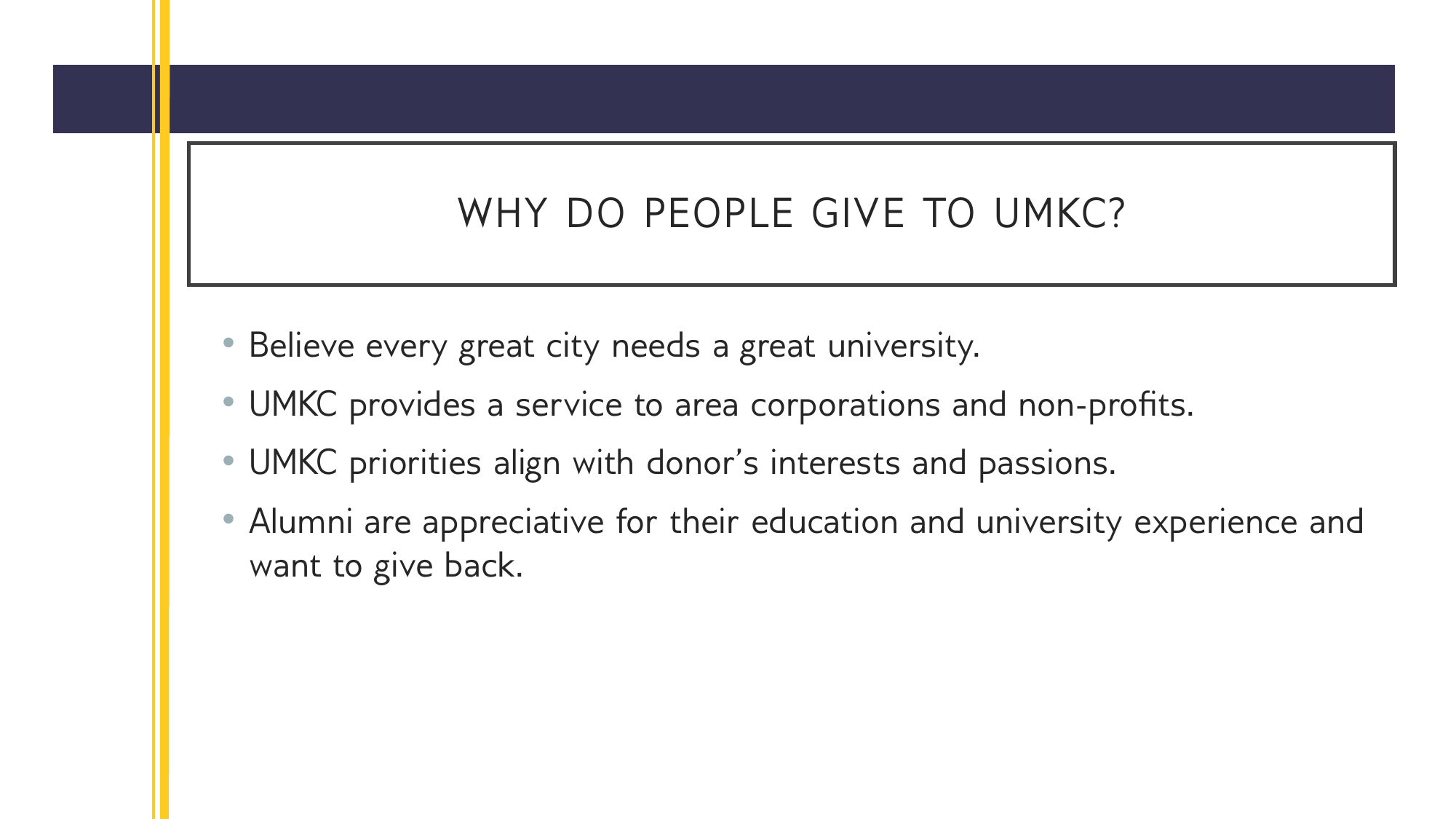

# Why do people give to UMKC?
Believe every great city needs a great university.
UMKC provides a service to area corporations and non-profits.
UMKC priorities align with donor’s interests and passions.
Alumni are appreciative for their education and university experience and want to give back.